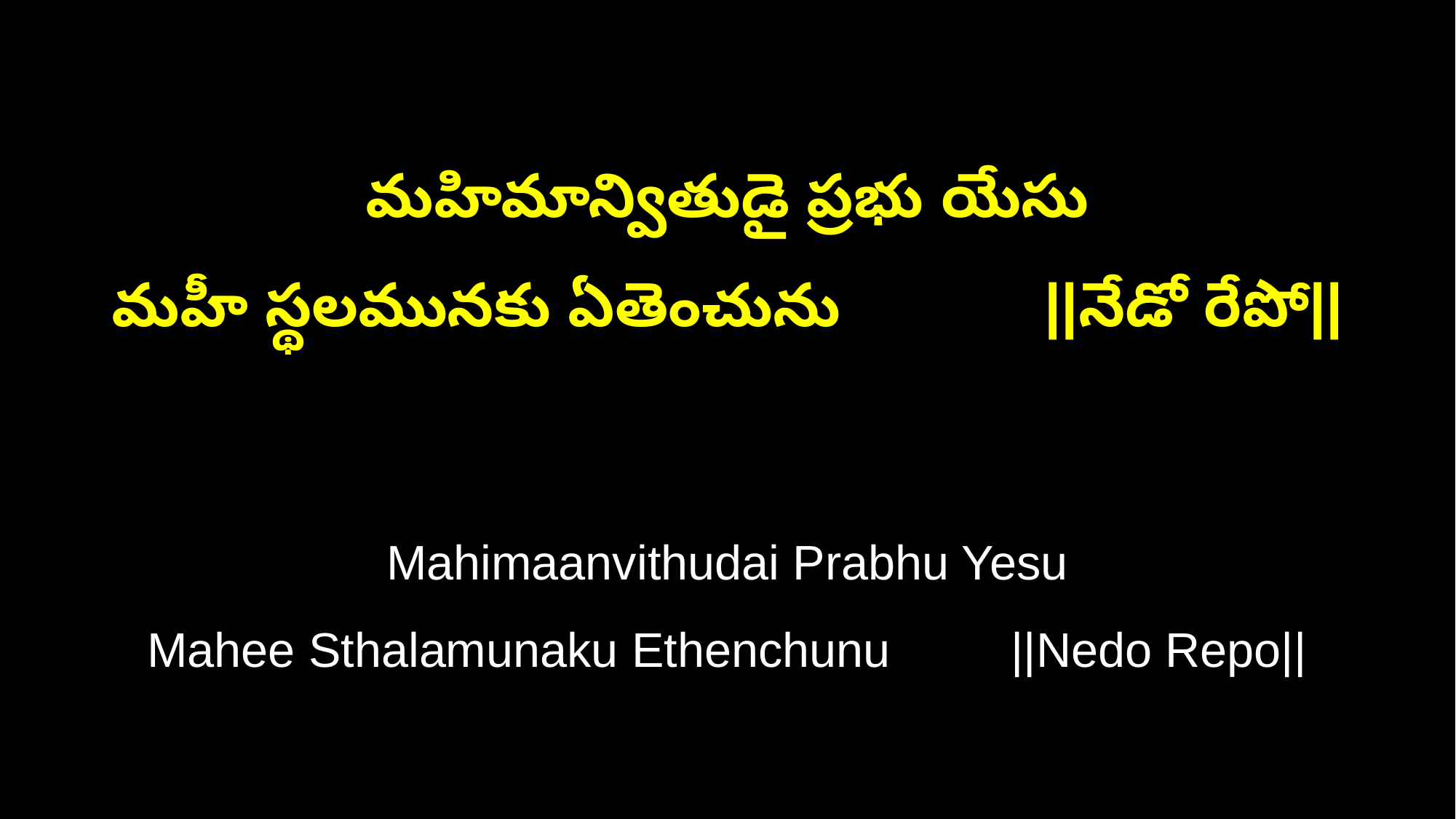

మహిమాన్వితుడై ప్రభు యేసు
మహీ స్థలమునకు ఏతెంచును            ||నేడో రేపో||
Mahimaanvithudai Prabhu Yesu
Mahee Sthalamunaku Ethenchunu         ||Nedo Repo||